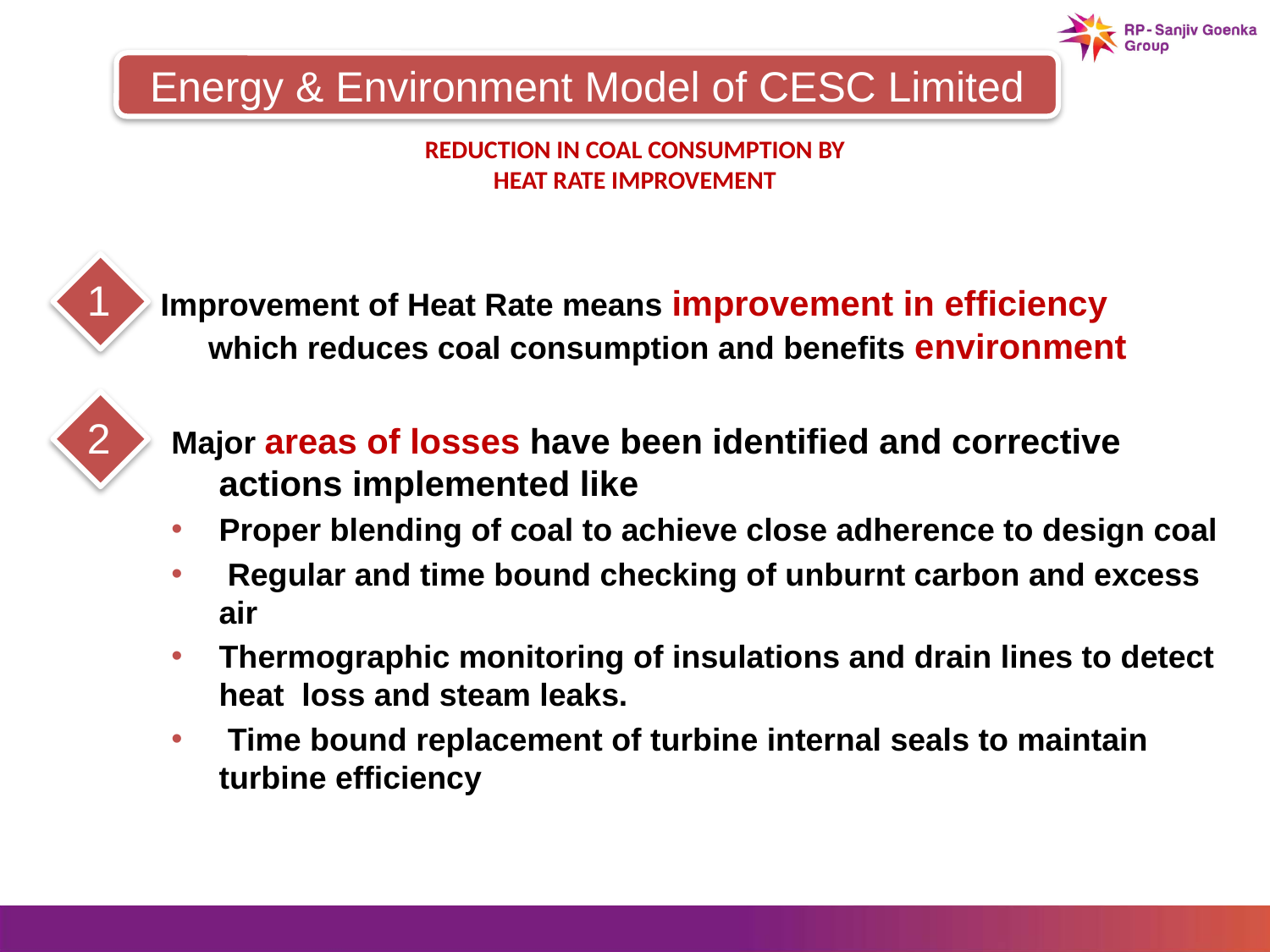

Energy & Environment Model of CESC Limited
# Reduction in Coal Consumption by Heat Rate Improvement

1
Improvement of Heat Rate means improvement in efficiency which reduces coal consumption and benefits environment

2
Major areas of losses have been identified and corrective actions implemented like
Proper blending of coal to achieve close adherence to design coal
 Regular and time bound checking of unburnt carbon and excess air
Thermographic monitoring of insulations and drain lines to detect heat  loss and steam leaks.
 Time bound replacement of turbine internal seals to maintain turbine efficiency